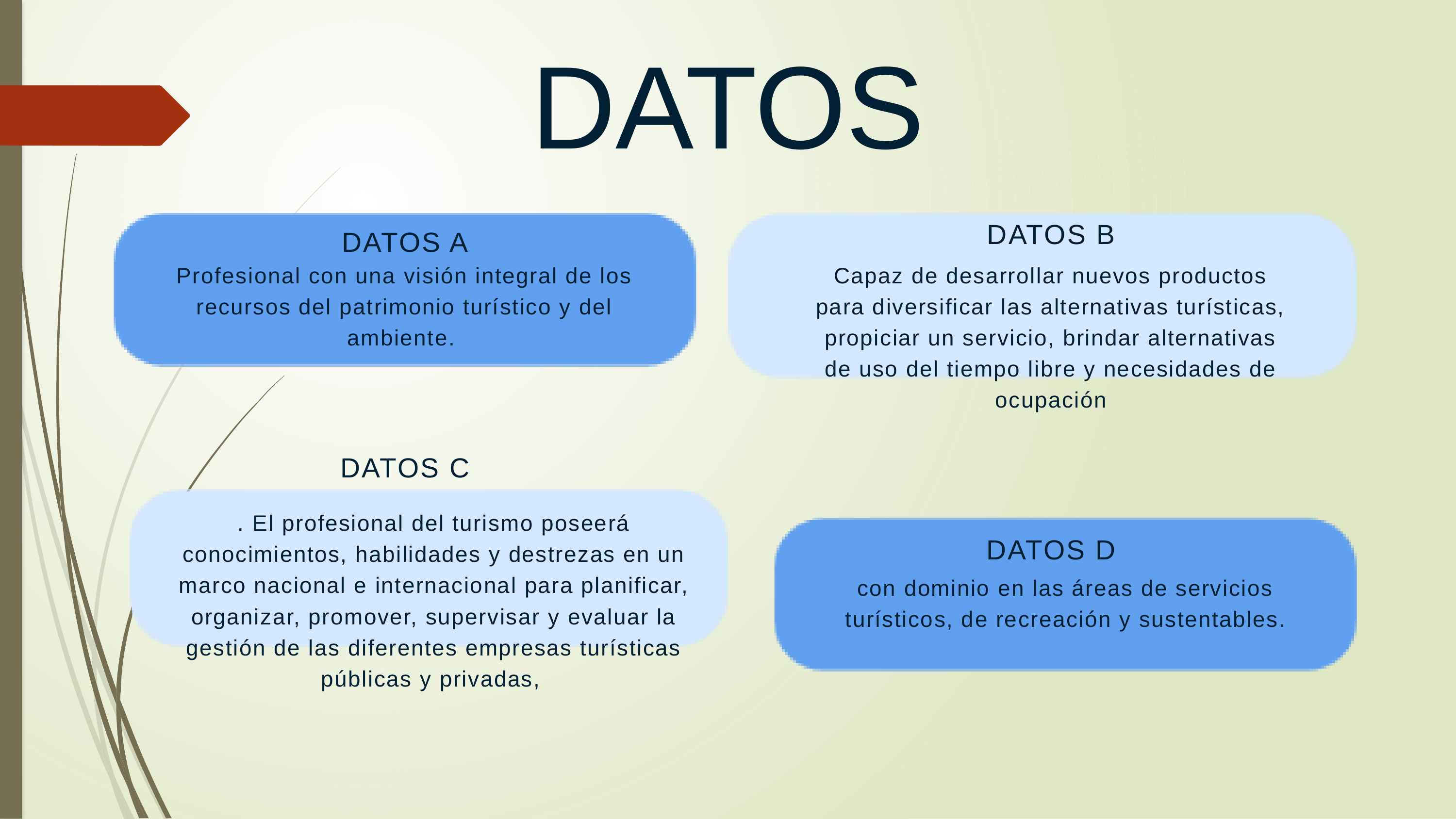

DATOS

DATOS B
DATOS A
Profesional con una visión integral de los recursos del patrimonio turístico y del ambiente.
Capaz de desarrollar nuevos productos para diversificar las alternativas turísticas, propiciar un servicio, brindar alternativas de uso del tiempo libre y necesidades de ocupación
DATOS C

. El profesional del turismo poseerá conocimientos, habilidades y destrezas en un marco nacional e internacional para planificar, organizar, promover, supervisar y evaluar la gestión de las diferentes empresas turísticas públicas y privadas,

DATOS D
con dominio en las áreas de servicios turísticos, de recreación y sustentables.